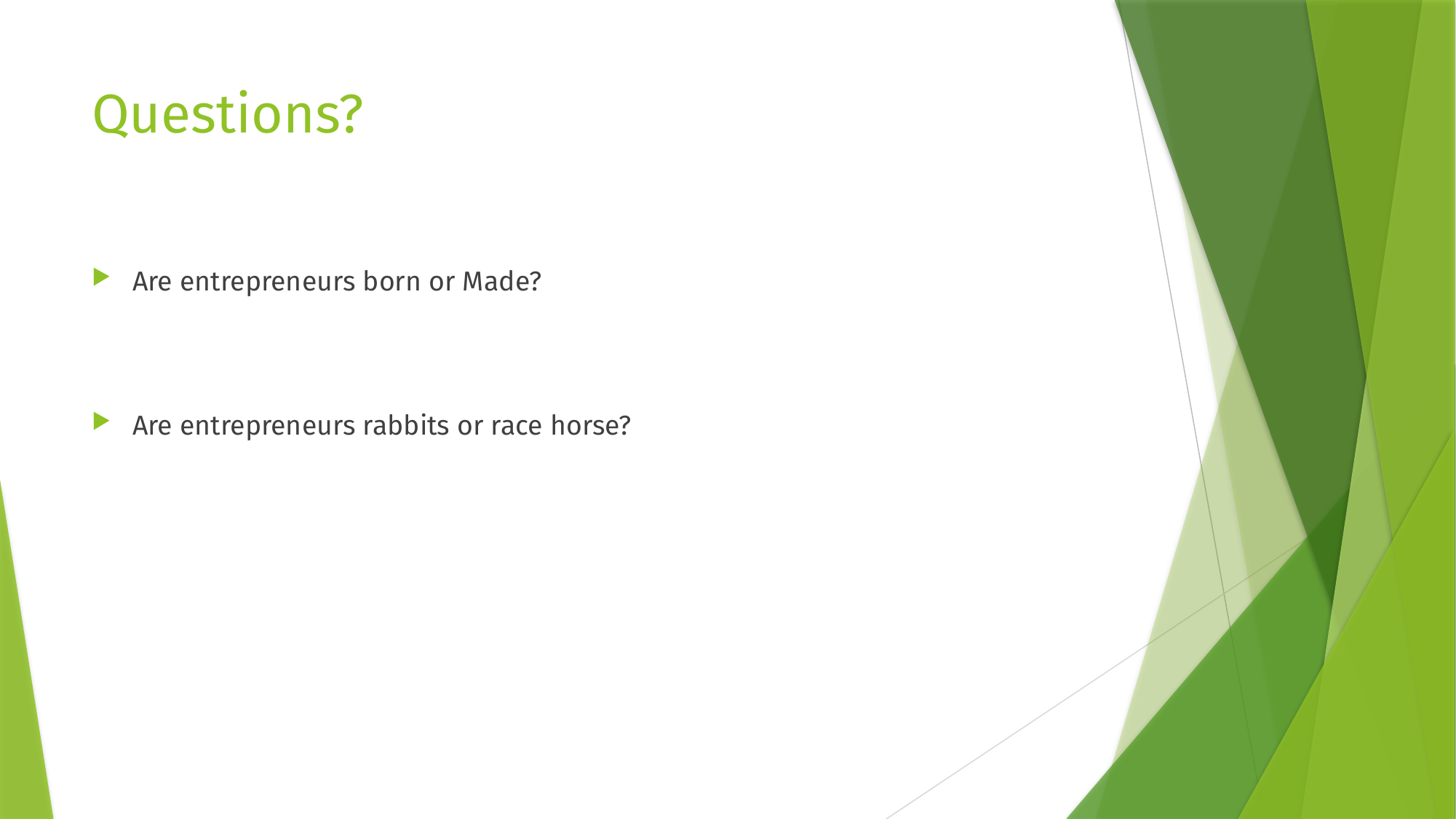

# Questions?
Are entrepreneurs born or Made?

Are entrepreneurs rabbits or race horse?